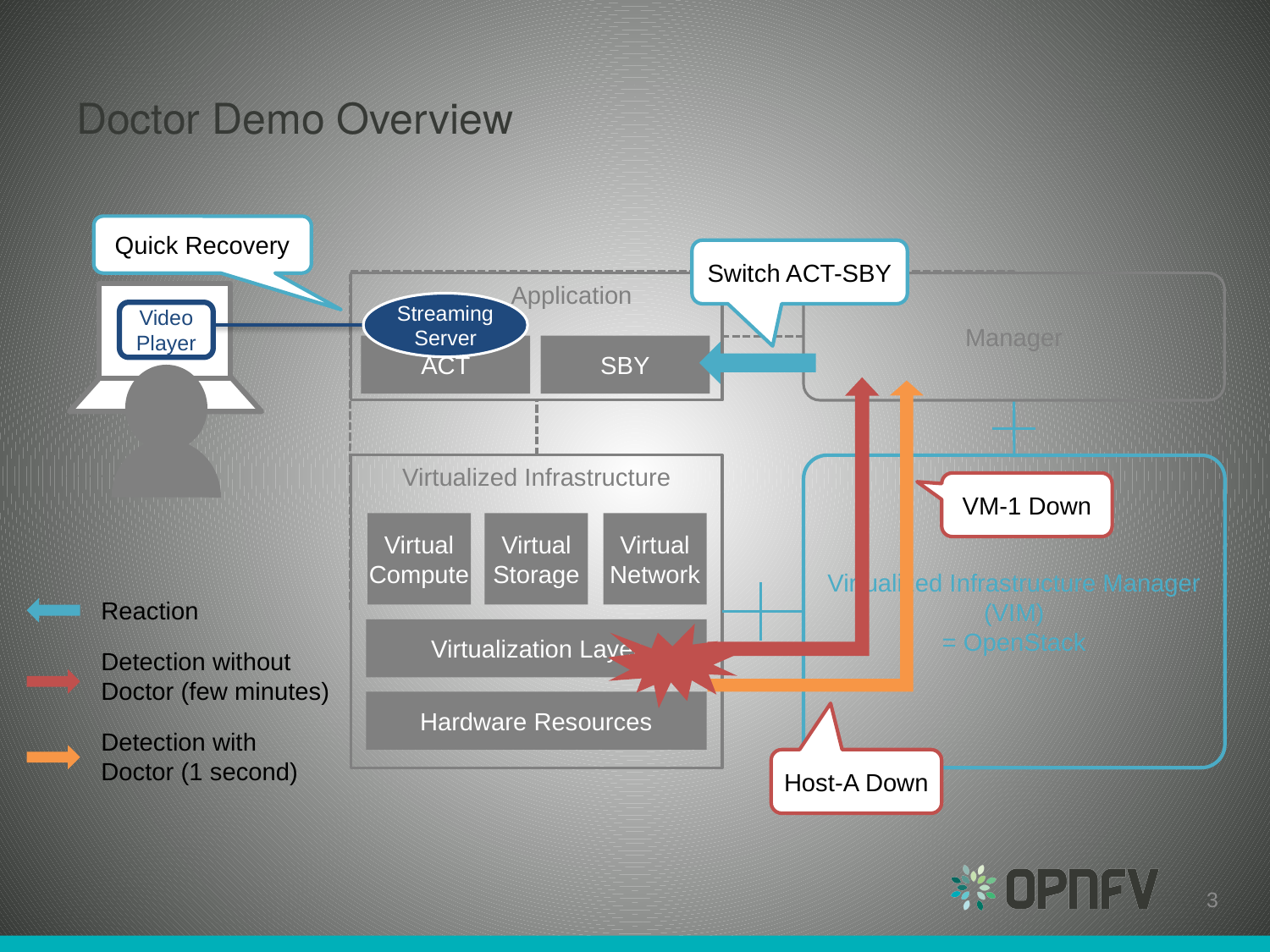

# Doctor Demo Overview
Quick Recovery
Switch ACT-SBY
          Application
Manager

Streaming Server
Video Player

ACT
SBY

Virtualized Infrastructure
Virtualized Infrastructure Manager (VIM)
= OpenStack
VM-1 Down
Virtual Compute
Virtual Storage
Virtual Network
Reaction
Detection without
Doctor (few minutes)
Detection with
Doctor (1 second)

Virtualization Layer

Hardware Resources

Host-A Down